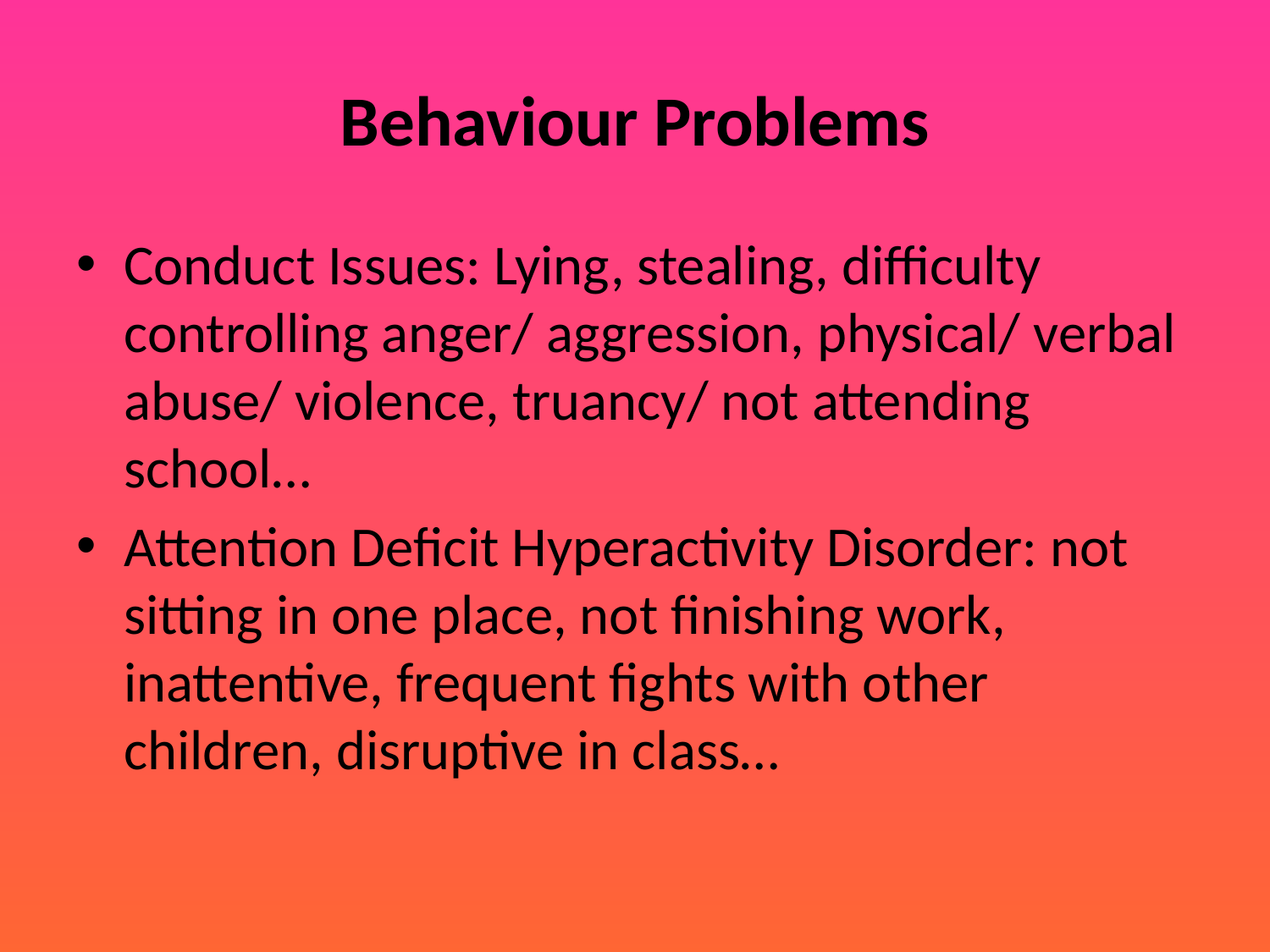

# Behaviour Problems
Conduct Issues: Lying, stealing, difficulty controlling anger/ aggression, physical/ verbal abuse/ violence, truancy/ not attending school…
Attention Deficit Hyperactivity Disorder: not sitting in one place, not finishing work, inattentive, frequent fights with other children, disruptive in class…